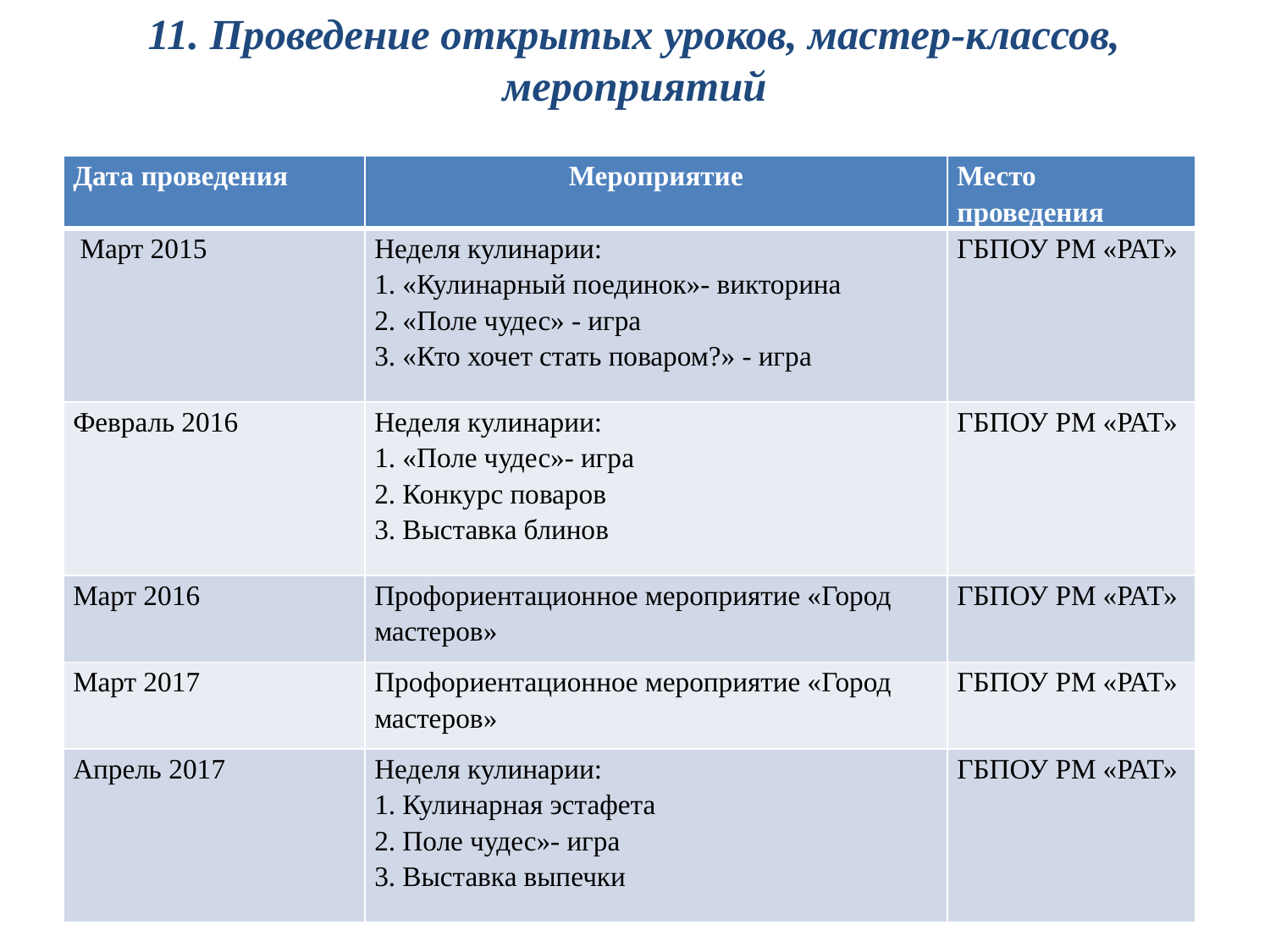

# 11. Проведение открытых уроков, мастер-классов, мероприятий
| Дата проведения | Мероприятие | Место проведения |
| --- | --- | --- |
| Март 2015 | Неделя кулинарии: 1. «Кулинарный поединок»- викторина 2. «Поле чудес» - игра 3. «Кто хочет стать поваром?» - игра | ГБПОУ РМ «РАТ» |
| Февраль 2016 | Неделя кулинарии: 1. «Поле чудес»- игра 2. Конкурс поваров 3. Выставка блинов | ГБПОУ РМ «РАТ» |
| Март 2016 | Профориентационное мероприятие «Город мастеров» | ГБПОУ РМ «РАТ» |
| Март 2017 | Профориентационное мероприятие «Город мастеров» | ГБПОУ РМ «РАТ» |
| Апрель 2017 | Неделя кулинарии: 1. Кулинарная эстафета 2. Поле чудес»- игра 3. Выставка выпечки | ГБПОУ РМ «РАТ» |